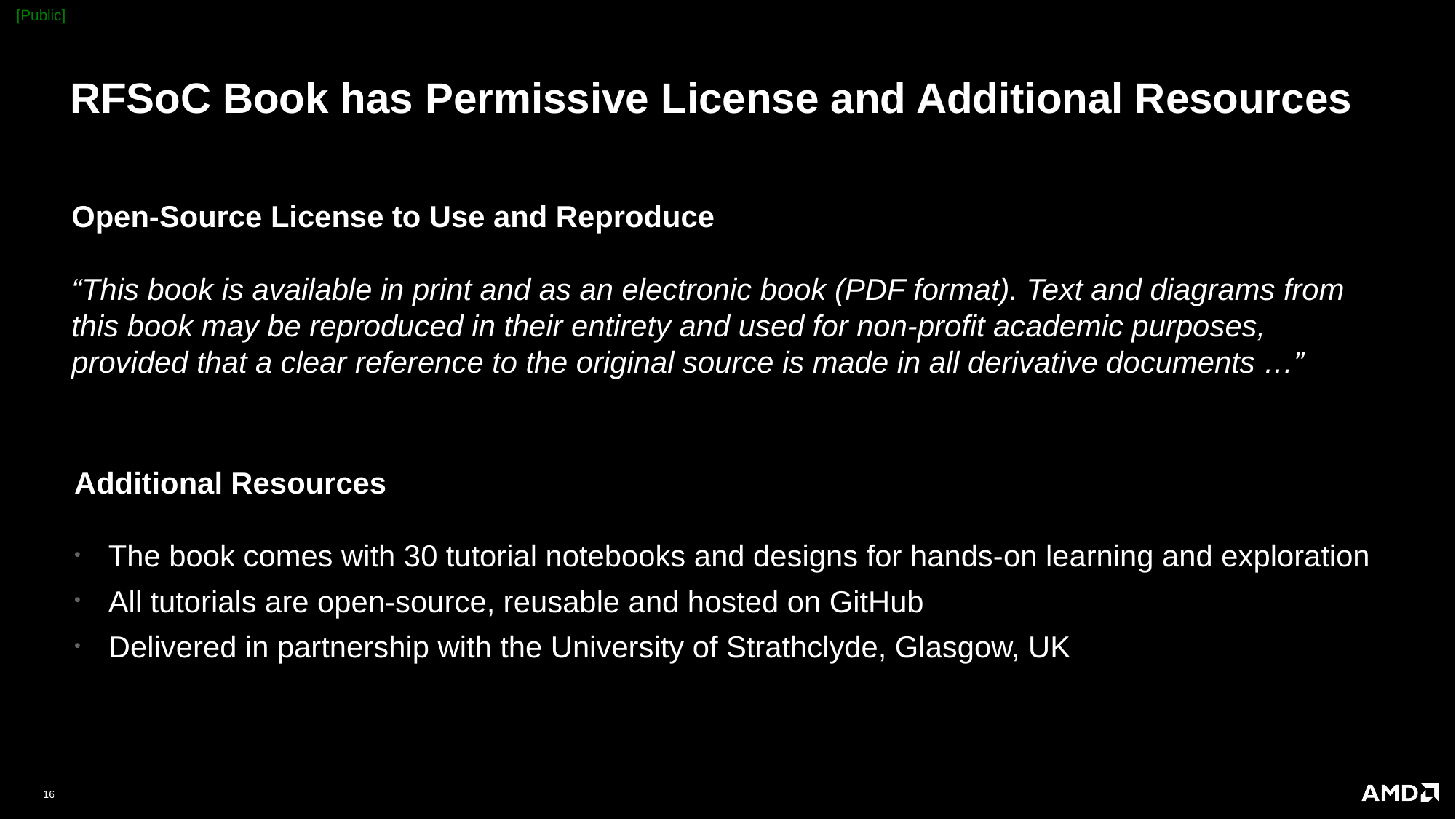

# RFSoC Book has Permissive License and Additional Resources
Open-Source License to Use and Reproduce

“This book is available in print and as an electronic book (PDF format). Text and diagrams from this book may be reproduced in their entirety and used for non-profit academic purposes, provided that a clear reference to the original source is made in all derivative documents …”
Additional Resources
The book comes with 30 tutorial notebooks and designs for hands-on learning and exploration
All tutorials are open-source, reusable and hosted on GitHub
Delivered in partnership with the University of Strathclyde, Glasgow, UK